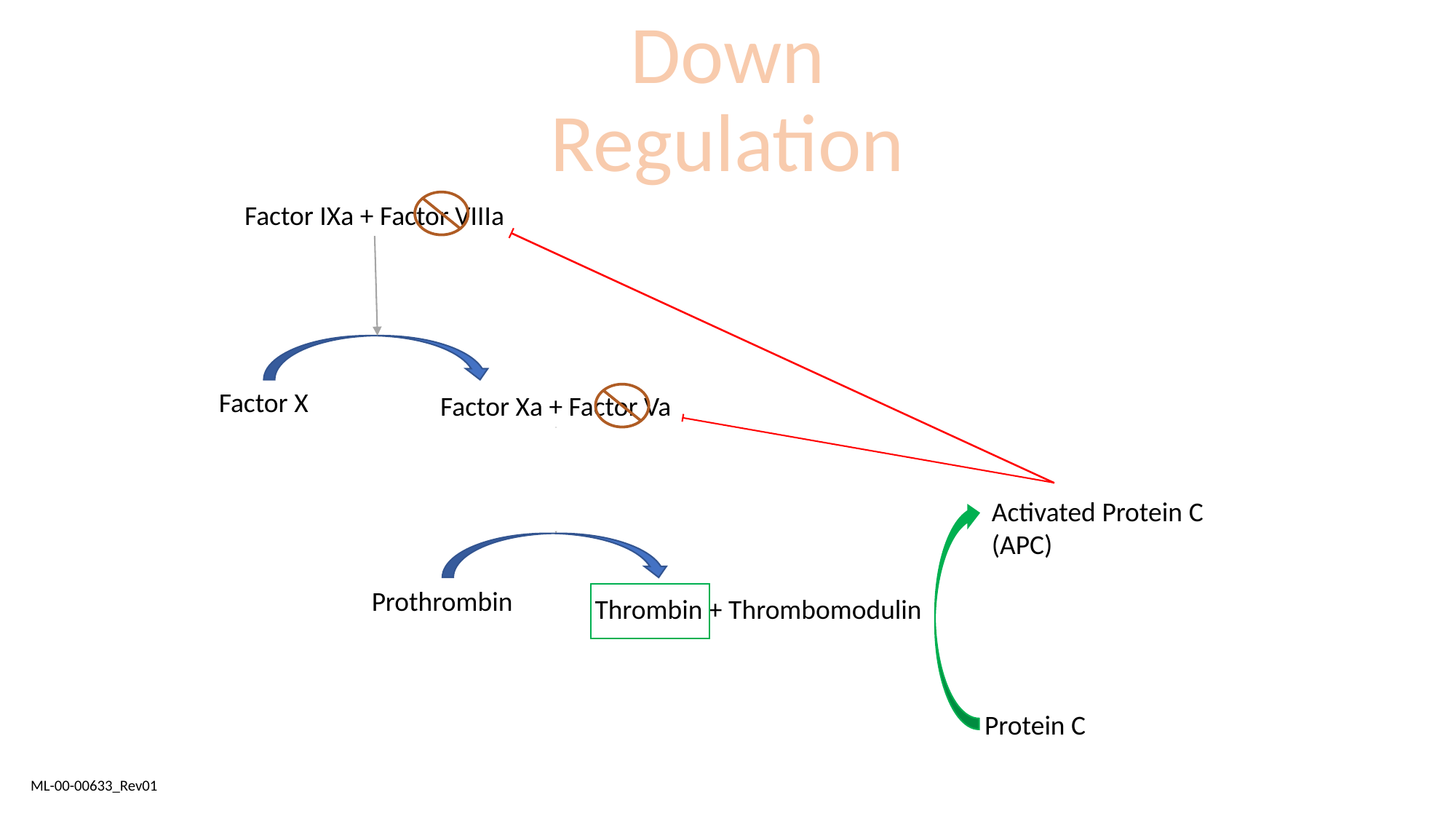

# Down Regulation

Factor IXa + Factor VIIIa

Factor X
Factor Xa + Factor Va

Activated Protein C
(APC)

Prothrombin

Thrombin + Thrombomodulin

Protein C
ML-00-00633_Rev01